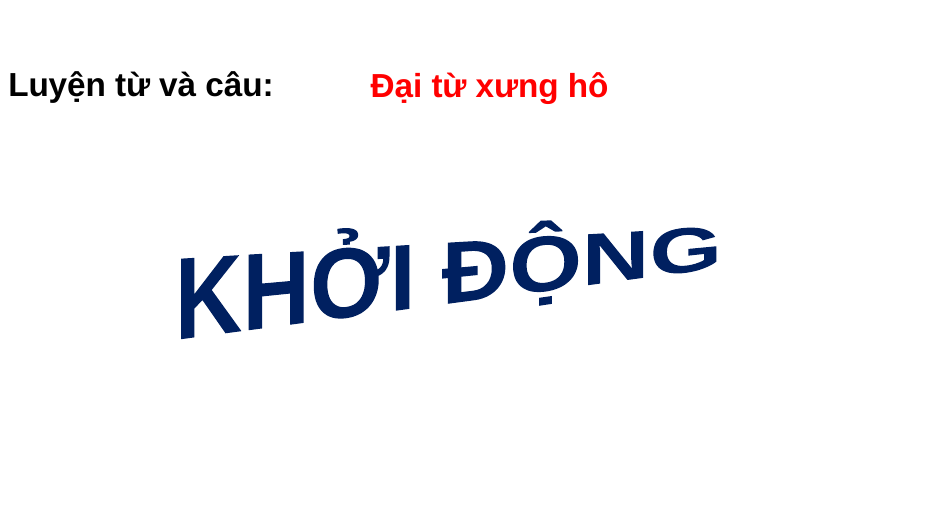

Luyện từ và câu:
Đại từ xưng hô
KHỞI ĐỘNG